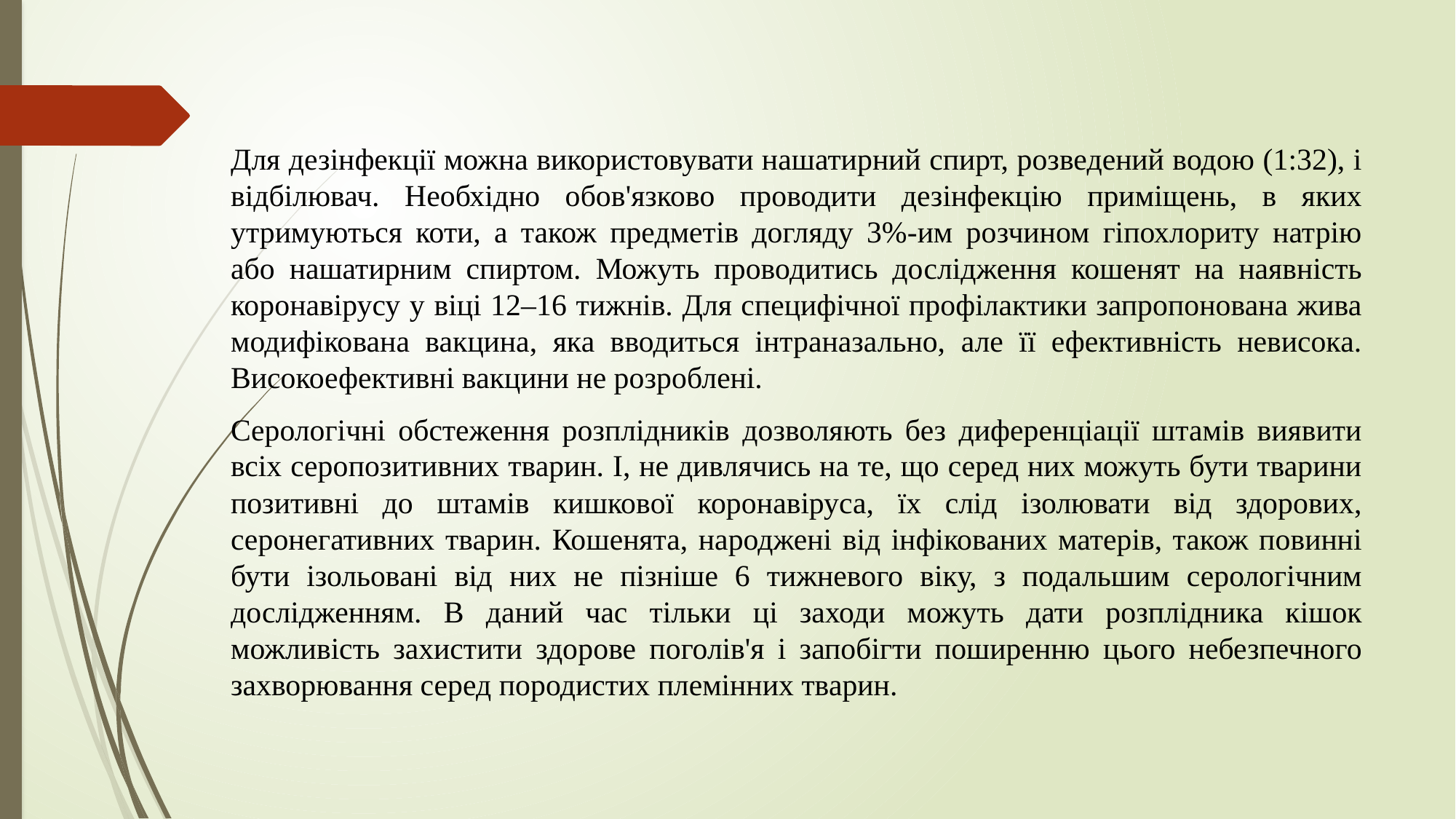

Для дезінфекції можна використовувати нашатирний спирт, розведений водою (1:32), і відбілювач. Необхідно обов'язково проводити дезінфекцію приміщень, в яких утримуються коти, а також предметів догляду 3%-им розчином гіпохлориту натрію або нашатирним спиртом. Можуть проводитись дослідження кошенят на наявність коронавірусу у віці 12–16 тижнів. Для специфічної профілактики запропонована жива модифікована вакцина, яка вводиться інтраназально, але її ефективність невисока. Високоефективні вакцини не розроблені.
Серологічні обстеження розплідників дозволяють без диференціації штамів виявити всіх серопозитивних тварин. І, не дивлячись на те, що серед них можуть бути тварини позитивні до штамів кишкової коронавіруса, їх слід ізолювати від здорових, серонегативних тварин. Кошенята, народжені від інфікованих матерів, також повинні бути ізольовані від них не пізніше 6 тижневого віку, з подальшим серологічним дослідженням. В даний час тільки ці заходи можуть дати розплідника кішок можливість захистити здорове поголів'я і запобігти поширенню цього небезпечного захворювання серед породистих племінних тварин.